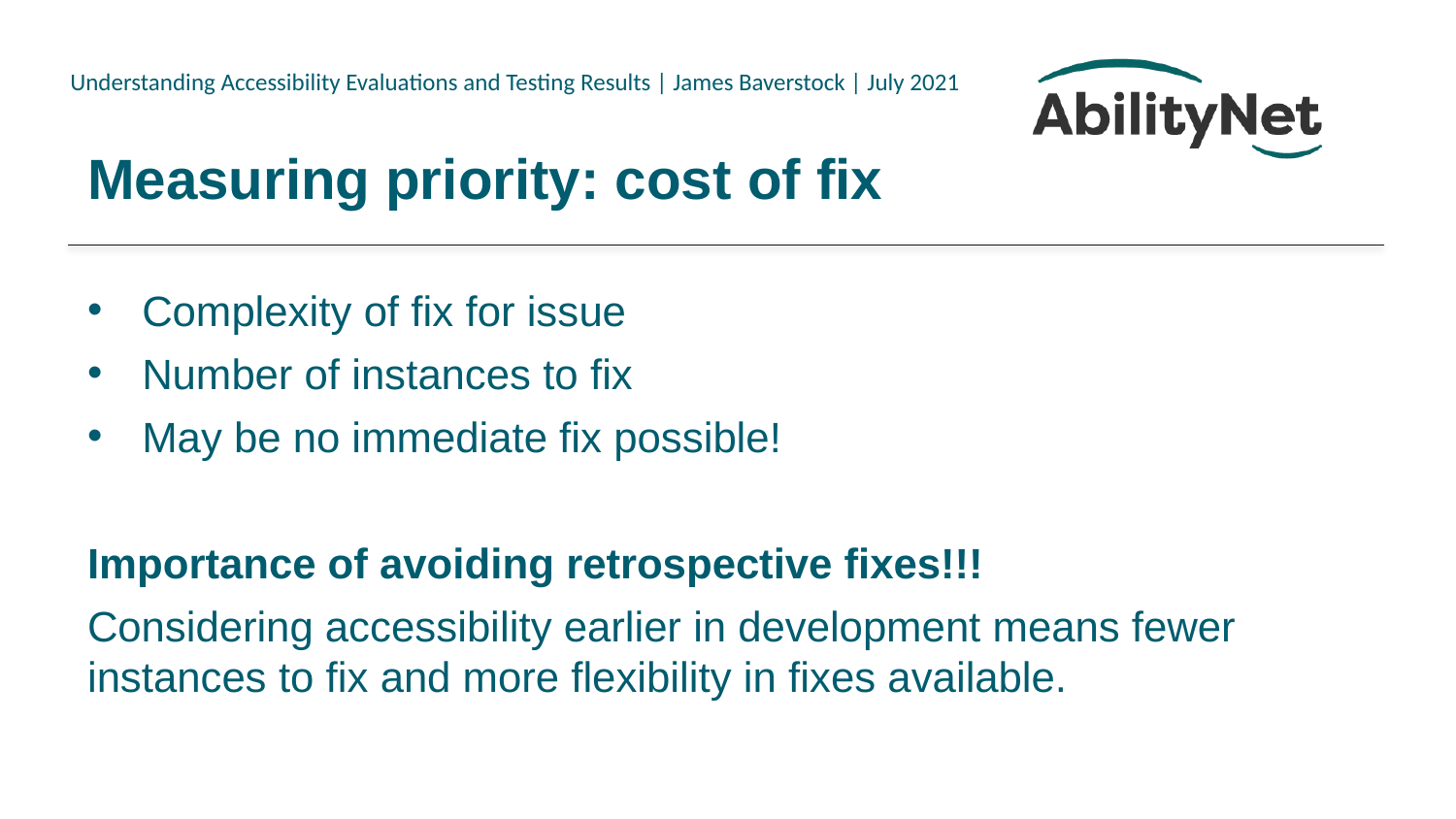

# Measuring priority: cost of fix
Complexity of fix for issue
Number of instances to fix
May be no immediate fix possible!

Importance of avoiding retrospective fixes!!!
Considering accessibility earlier in development means fewer instances to fix and more flexibility in fixes available.